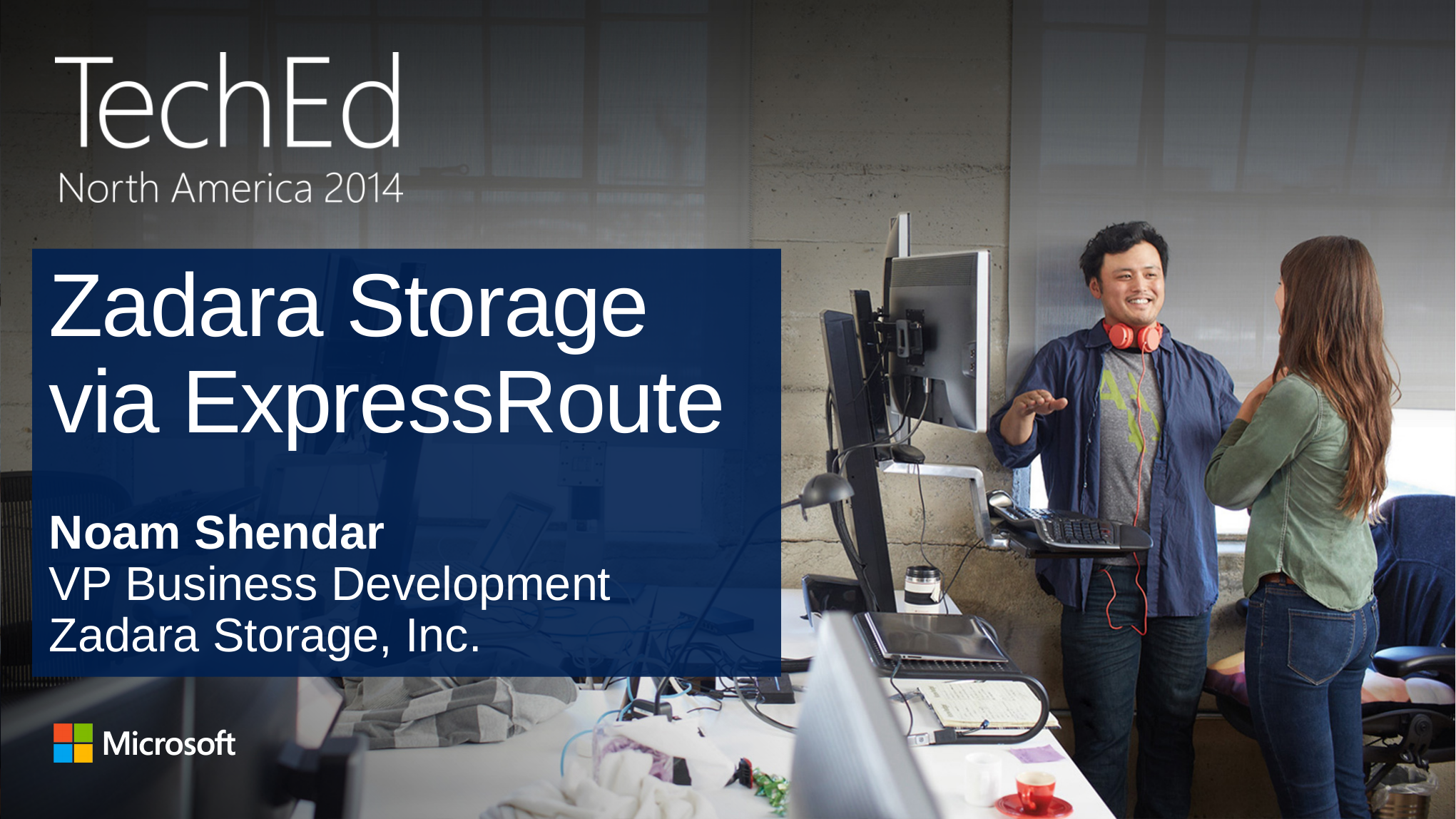

# Zadara Storage via ExpressRoute
Noam Shendar
VP Business Development
Zadara Storage, Inc.